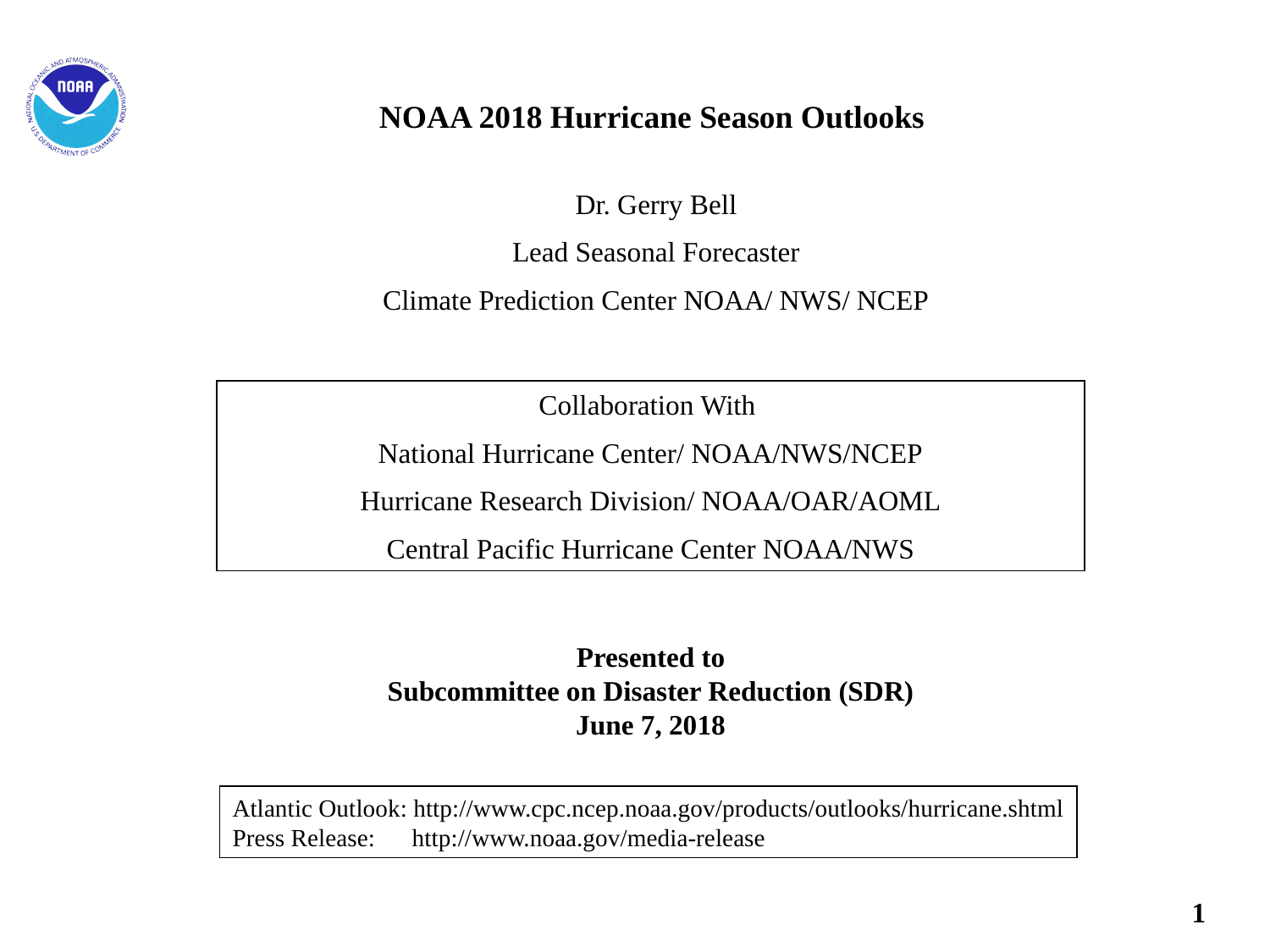

NOAA 2018 Hurricane Season Outlooks
Dr. Gerry Bell
Lead Seasonal Forecaster
Climate Prediction Center NOAA/ NWS/ NCEP
Collaboration With
National Hurricane Center/ NOAA/NWS/NCEP
Hurricane Research Division/ NOAA/OAR/AOML
Central Pacific Hurricane Center NOAA/NWS
Presented to
Subcommittee on Disaster Reduction (SDR)
June 7, 2018
Atlantic Outlook: http://www.cpc.ncep.noaa.gov/products/outlooks/hurricane.shtml
Press Release:      http://www.noaa.gov/media-release

1